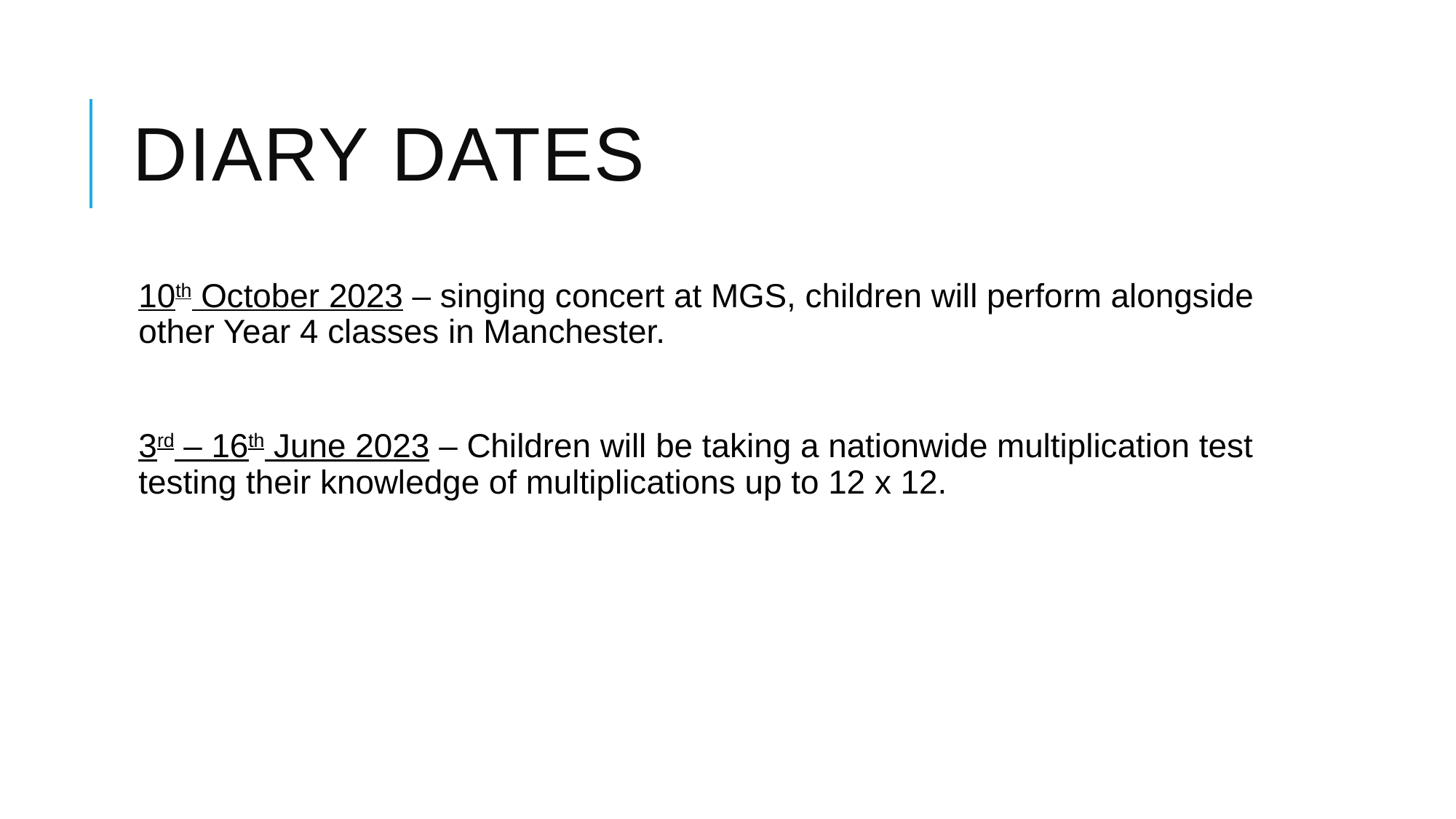

# Diary dates
10th October 2023 – singing concert at MGS, children will perform alongside other Year 4 classes in Manchester.

3rd – 16th June 2023 – Children will be taking a nationwide multiplication test testing their knowledge of multiplications up to 12 x 12.